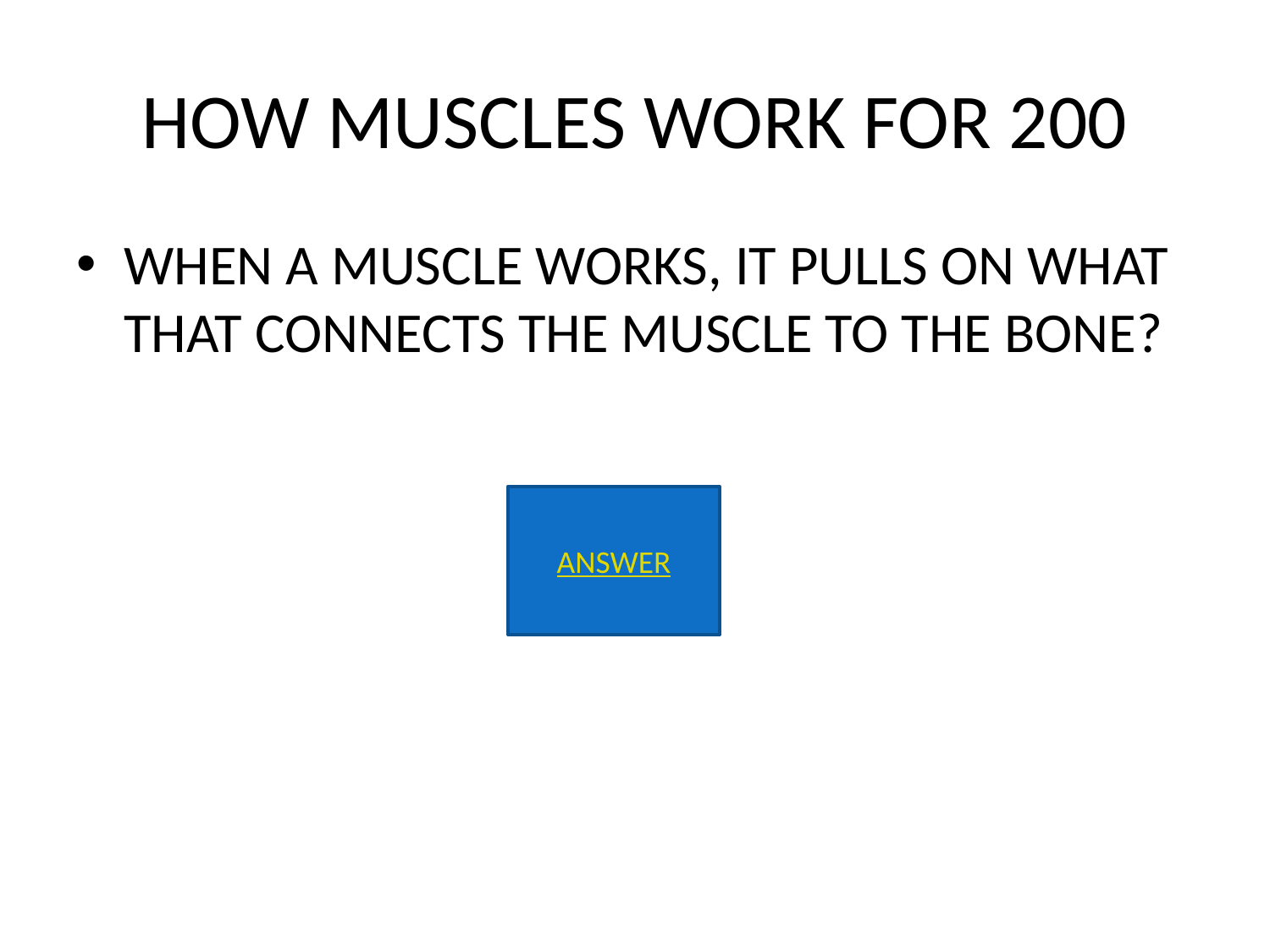

# HOW MUSCLES WORK FOR 200
WHEN A MUSCLE WORKS, IT PULLS ON WHAT THAT CONNECTS THE MUSCLE TO THE BONE?
ANSWER